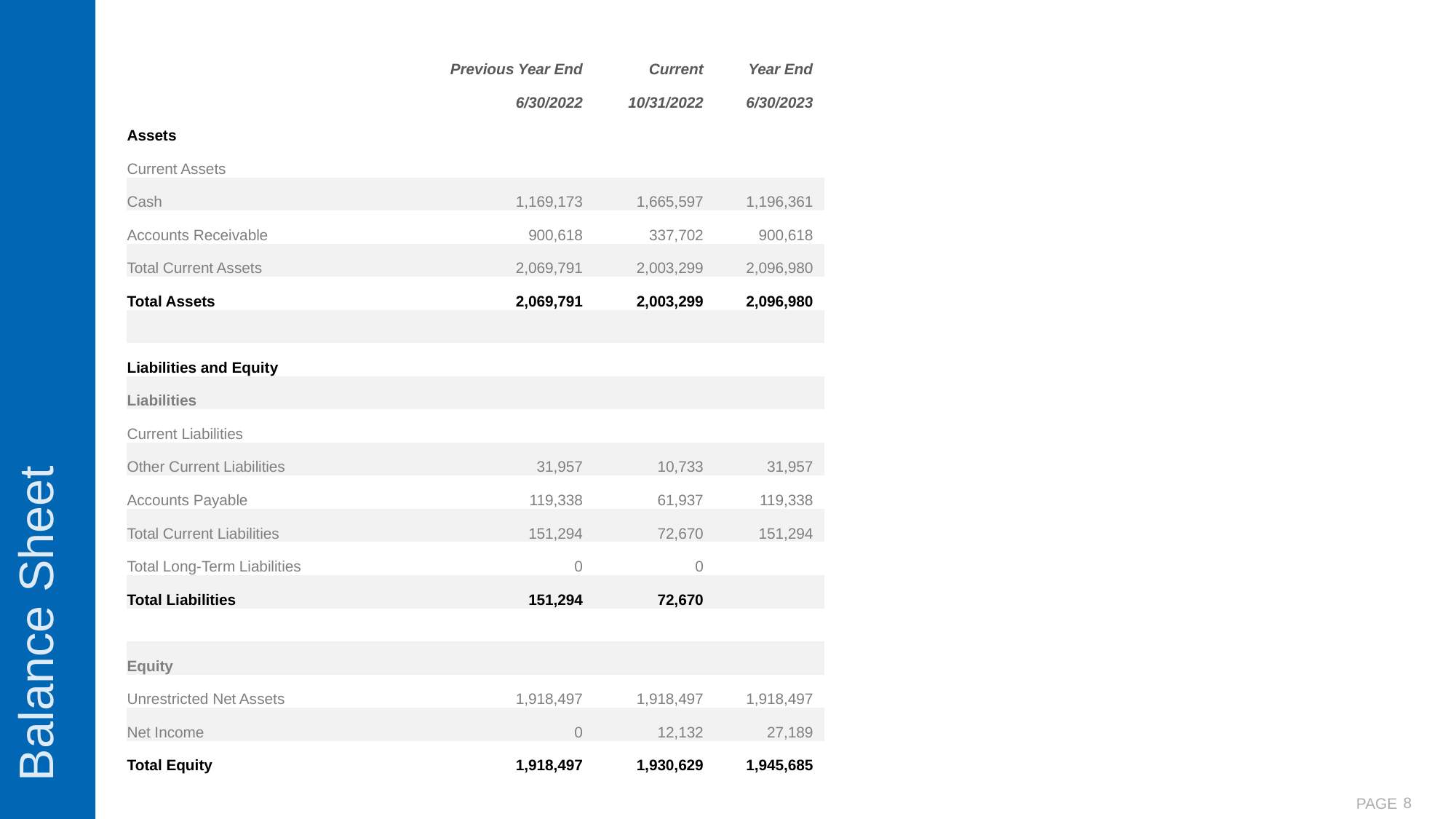

Balance Sheet
|  | Previous Year End | Current | Year End |
| --- | --- | --- | --- |
|  | 6/30/2022 | 10/31/2022 | 6/30/2023 |
| Assets |  |  |  |
| Current Assets |  |  |  |
| Cash | 1,169,173 | 1,665,597 | 1,196,361 |
| Accounts Receivable | 900,618 | 337,702 | 900,618 |
| Total Current Assets | 2,069,791 | 2,003,299 | 2,096,980 |
| Total Assets | 2,069,791 | 2,003,299 | 2,096,980 |
|  |  |  |  |
| Liabilities and Equity |  |  |  |
| Liabilities |  |  |  |
| Current Liabilities |  |  |  |
| Other Current Liabilities | 31,957 | 10,733 | 31,957 |
| Accounts Payable | 119,338 | 61,937 | 119,338 |
| Total Current Liabilities | 151,294 | 72,670 | 151,294 |
| Total Long-Term Liabilities | 0 | 0 |  |
| Total Liabilities | 151,294 | 72,670 |  |
|  |  |  |  |
| Equity |  |  |  |
| Unrestricted Net Assets | 1,918,497 | 1,918,497 | 1,918,497 |
| Net Income | 0 | 12,132 | 27,189 |
| Total Equity | 1,918,497 | 1,930,629 | 1,945,685 |